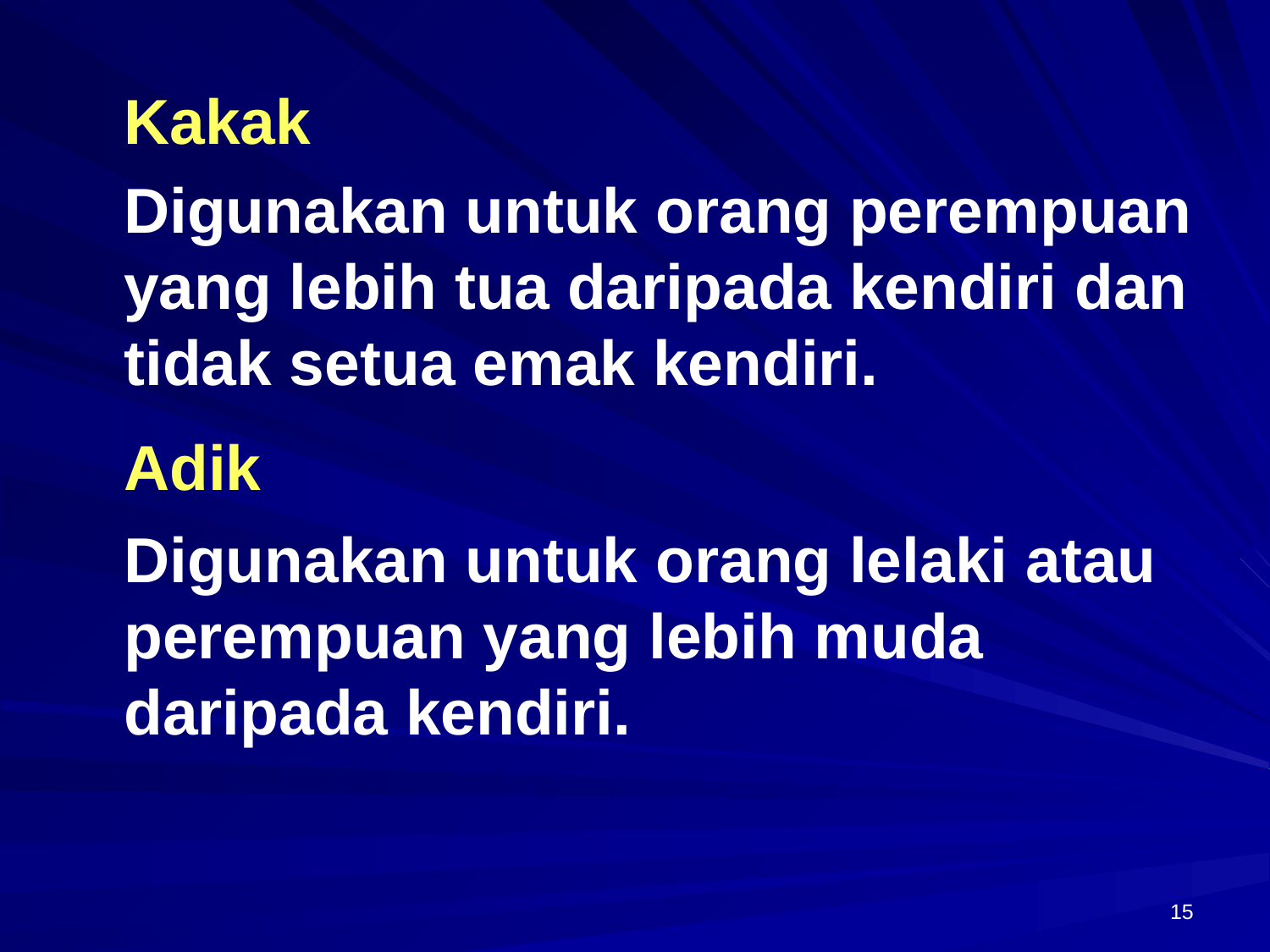

Kakak
	Digunakan untuk orang perempuan yang lebih tua daripada kendiri dan tidak setua emak kendiri.
	Adik
	Digunakan untuk orang lelaki atau perempuan yang lebih muda daripada kendiri.
15